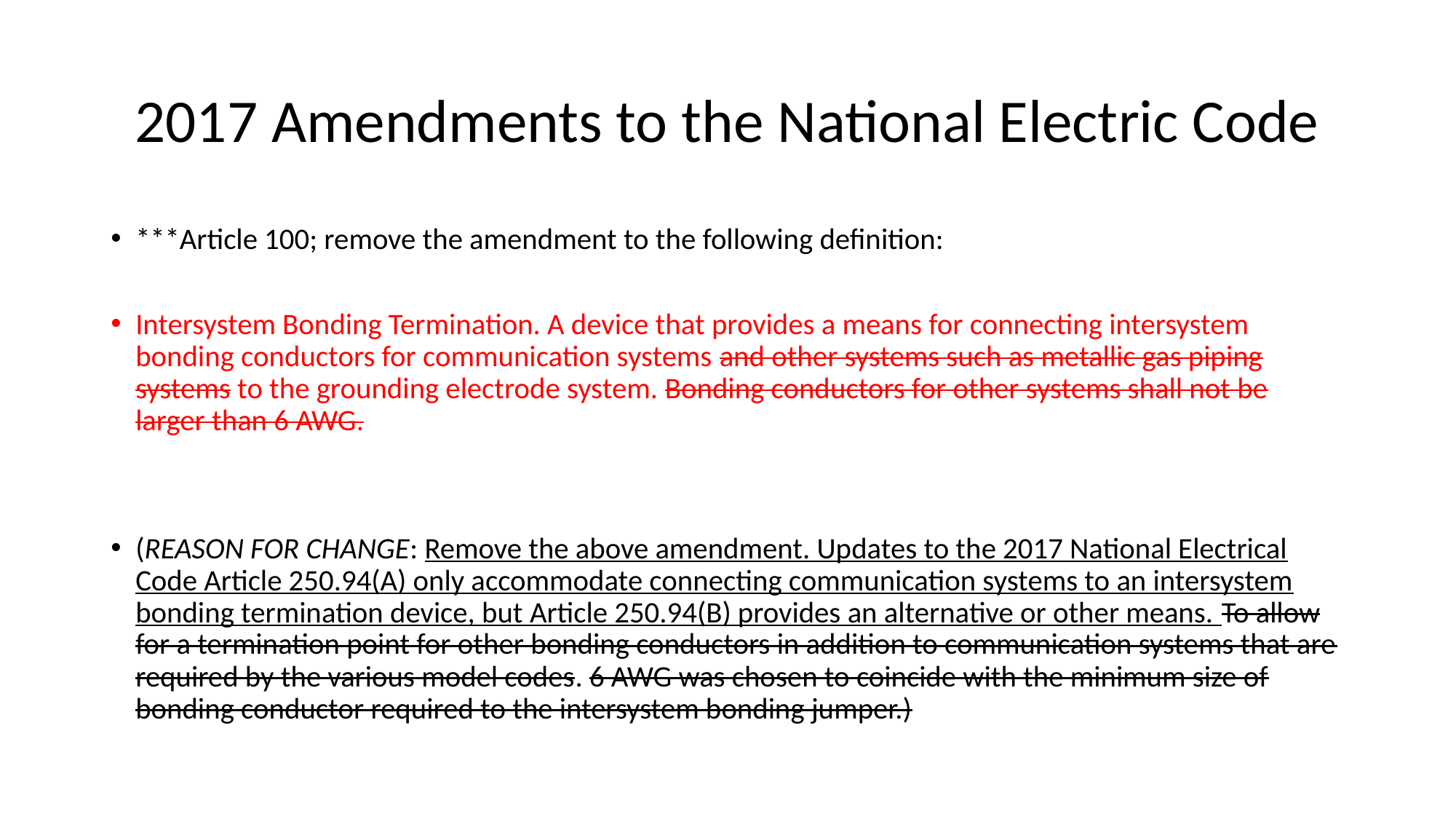

# 2017 Amendments to the National Electric Code
***Article 100; remove the amendment to the following definition:

Intersystem Bonding Termination. A device that provides a means for connecting intersystem bonding conductors for communication systems and other systems such as metallic gas piping systems to the grounding electrode system. Bonding conductors for other systems shall not be larger than 6 AWG.

(REASON FOR CHANGE: Remove the above amendment. Updates to the 2017 National Electrical Code Article 250.94(A) only accommodate connecting communication systems to an intersystem bonding termination device, but Article 250.94(B) provides an alternative or other means. To allow for a termination point for other bonding conductors in addition to communication systems that are required by the various model codes. 6 AWG was chosen to coincide with the minimum size of bonding conductor required to the intersystem bonding jumper.)